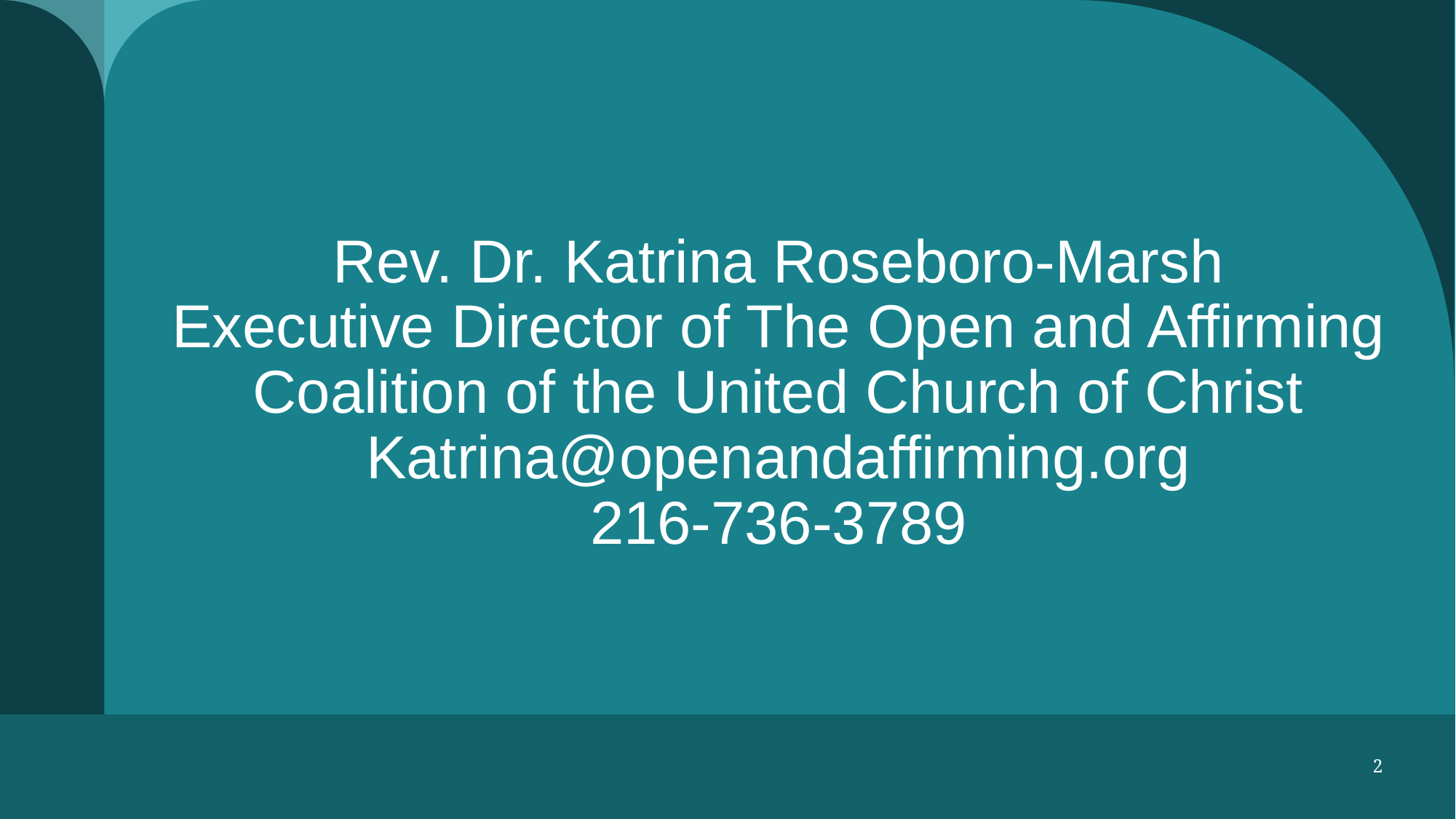

# Rev. Dr. Katrina Roseboro-Marsh Executive Director of The Open and Affirming Coalition of the United Church of Christ Katrina@openandaffirming.org 216-736-3789
2